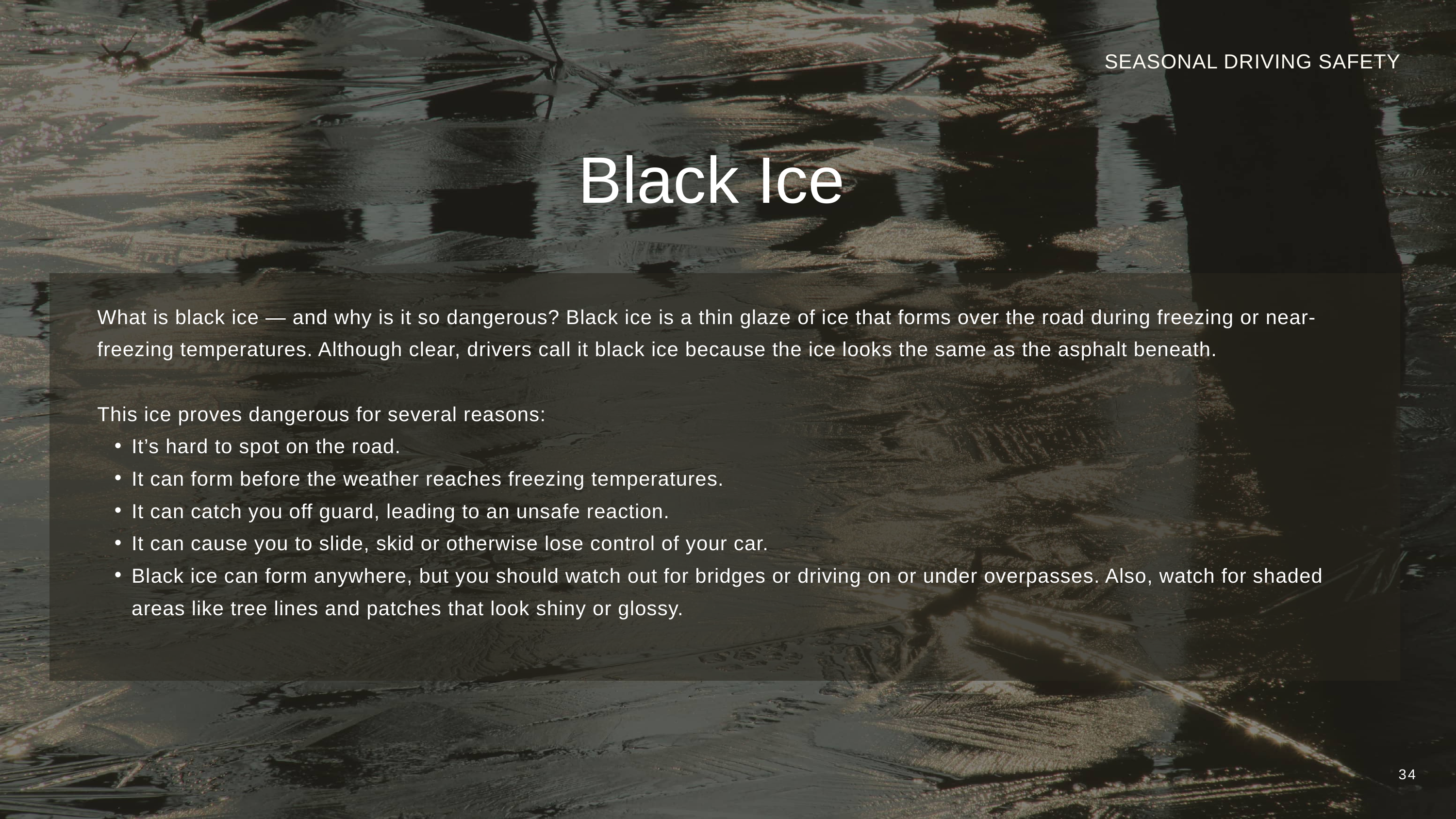

SEASONAL DRIVING SAFETY
Black Ice

What is black ice — and why is it so dangerous? Black ice is a thin glaze of ice that forms over the road during freezing or near-freezing temperatures. Although clear, drivers call it black ice because the ice looks the same as the asphalt beneath.

This ice proves dangerous for several reasons:
It’s hard to spot on the road.
It can form before the weather reaches freezing temperatures.
It can catch you off guard, leading to an unsafe reaction.
It can cause you to slide, skid or otherwise lose control of your car.
Black ice can form anywhere, but you should watch out for bridges or driving on or under overpasses. Also, watch for shaded areas like tree lines and patches that look shiny or glossy.
34